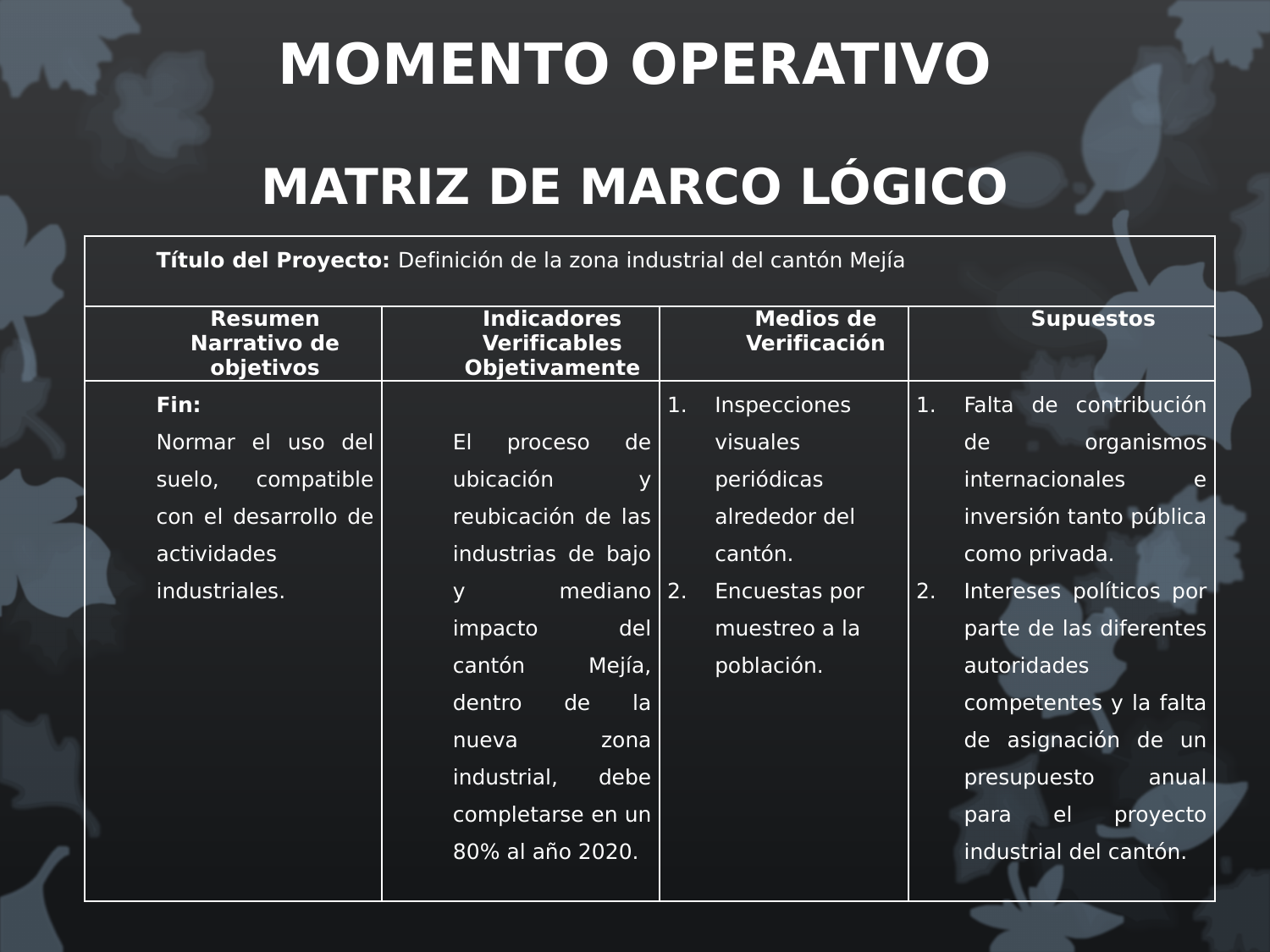

# MOMENTO OPERATIVO MATRIZ DE MARCO LÓGICO
| Título del Proyecto: Definición de la zona industrial del cantón Mejía |  |  |  |
| --- | --- | --- | --- |
| Resumen Narrativo de objetivos | Indicadores Verificables Objetivamente | Medios de Verificación | Supuestos |
| Fin: Normar el uso del suelo, compatible con el desarrollo de actividades industriales. | El proceso de ubicación y reubicación de las industrias de bajo y mediano impacto del cantón Mejía, dentro de la nueva zona industrial, debe completarse en un 80% al año 2020. | Inspecciones visuales periódicas alrededor del cantón. Encuestas por muestreo a la población. | Falta de contribución de organismos internacionales e inversión tanto pública como privada. Intereses políticos por parte de las diferentes autoridades competentes y la falta de asignación de un presupuesto anual para el proyecto industrial del cantón. |